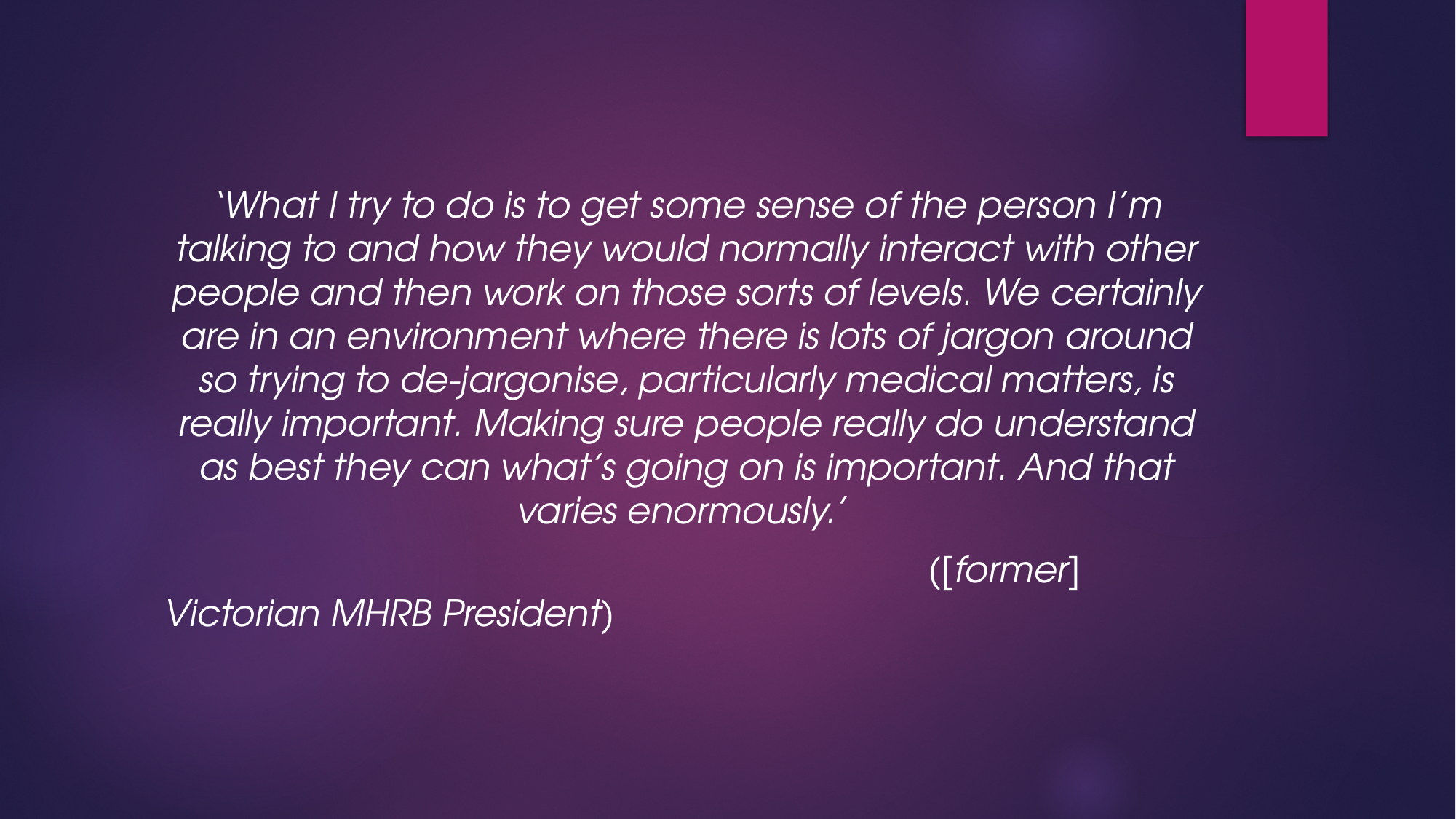

#
‘What I try to do is to get some sense of the person I’m talking to and how they would normally interact with other people and then work on those sorts of levels. We certainly are in an environment where there is lots of jargon around so trying to de-jargonise, particularly medical matters, is really important. Making sure people really do understand as best they can what’s going on is important. And that varies enormously.’
							([former] Victorian MHRB President)